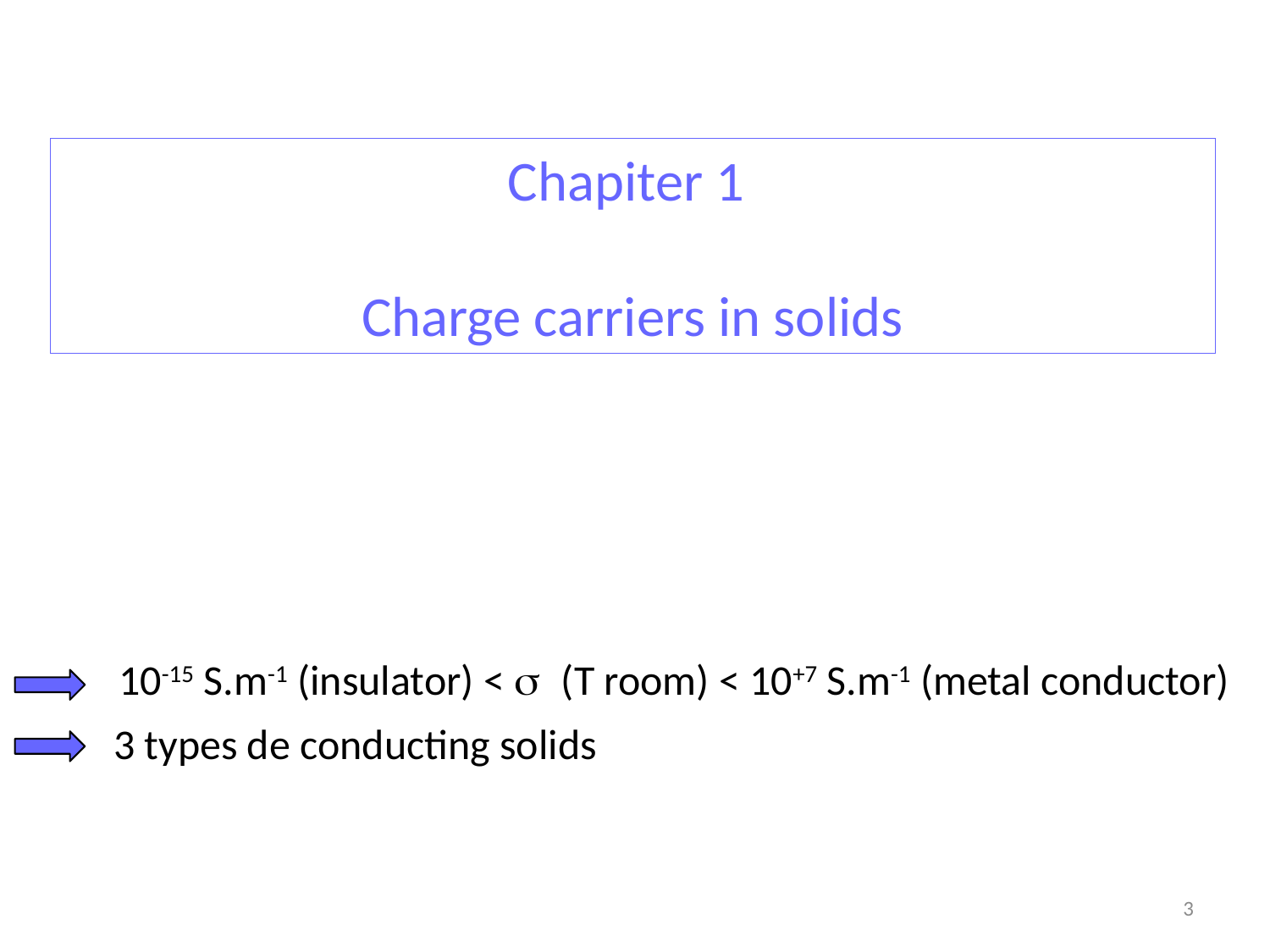

Chapiter 1

Charge carriers in solids

	 10-15 S.m-1 (insulator) < σ (T room) < 10+7 S.m-1 (metal conductor)

3 types de conducting solids

3